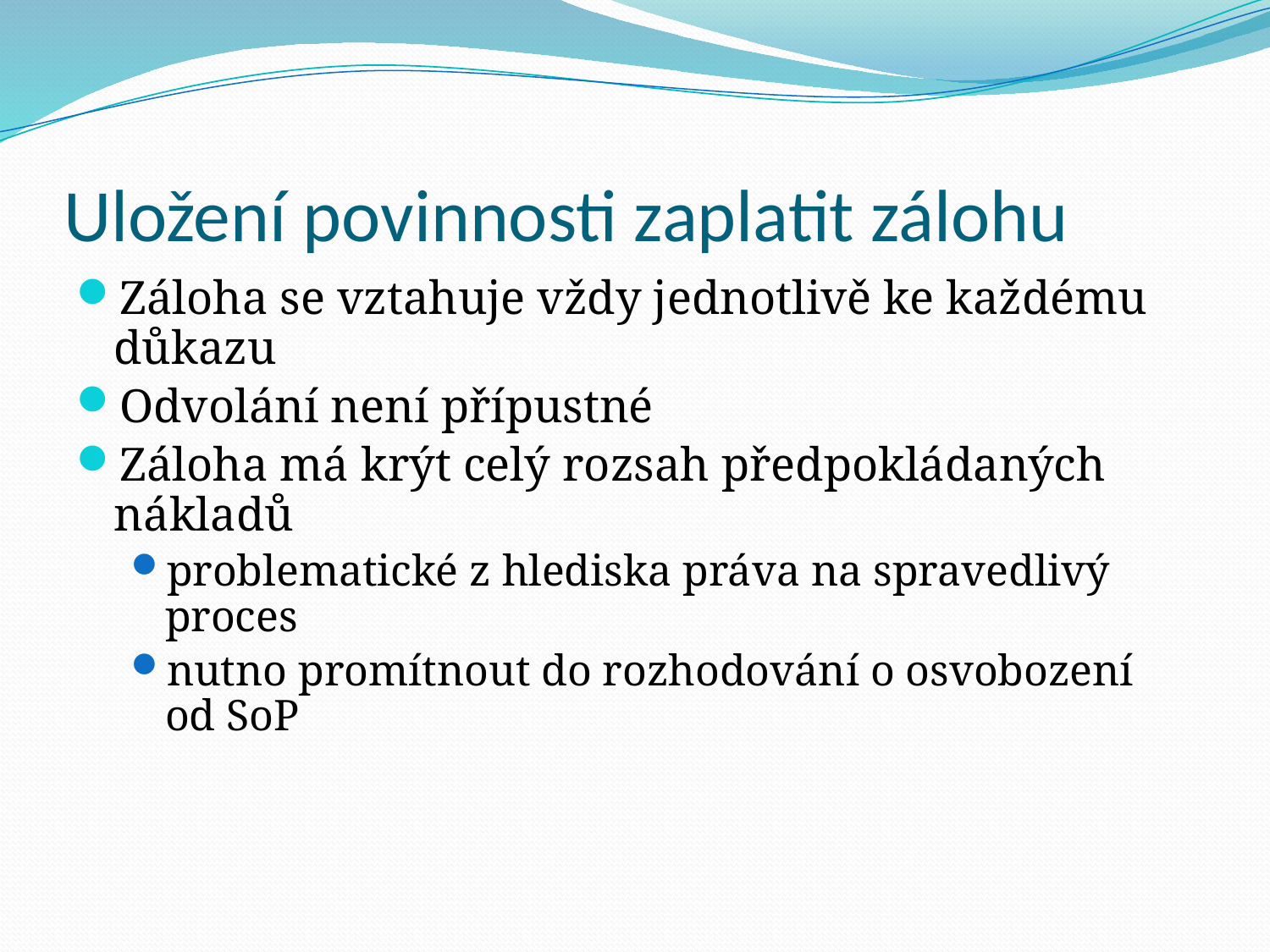

# Uložení povinnosti zaplatit zálohu
Záloha se vztahuje vždy jednotlivě ke každému důkazu
Odvolání není přípustné
Záloha má krýt celý rozsah předpokládaných nákladů
problematické z hlediska práva na spravedlivý proces
nutno promítnout do rozhodování o osvobození od SoP